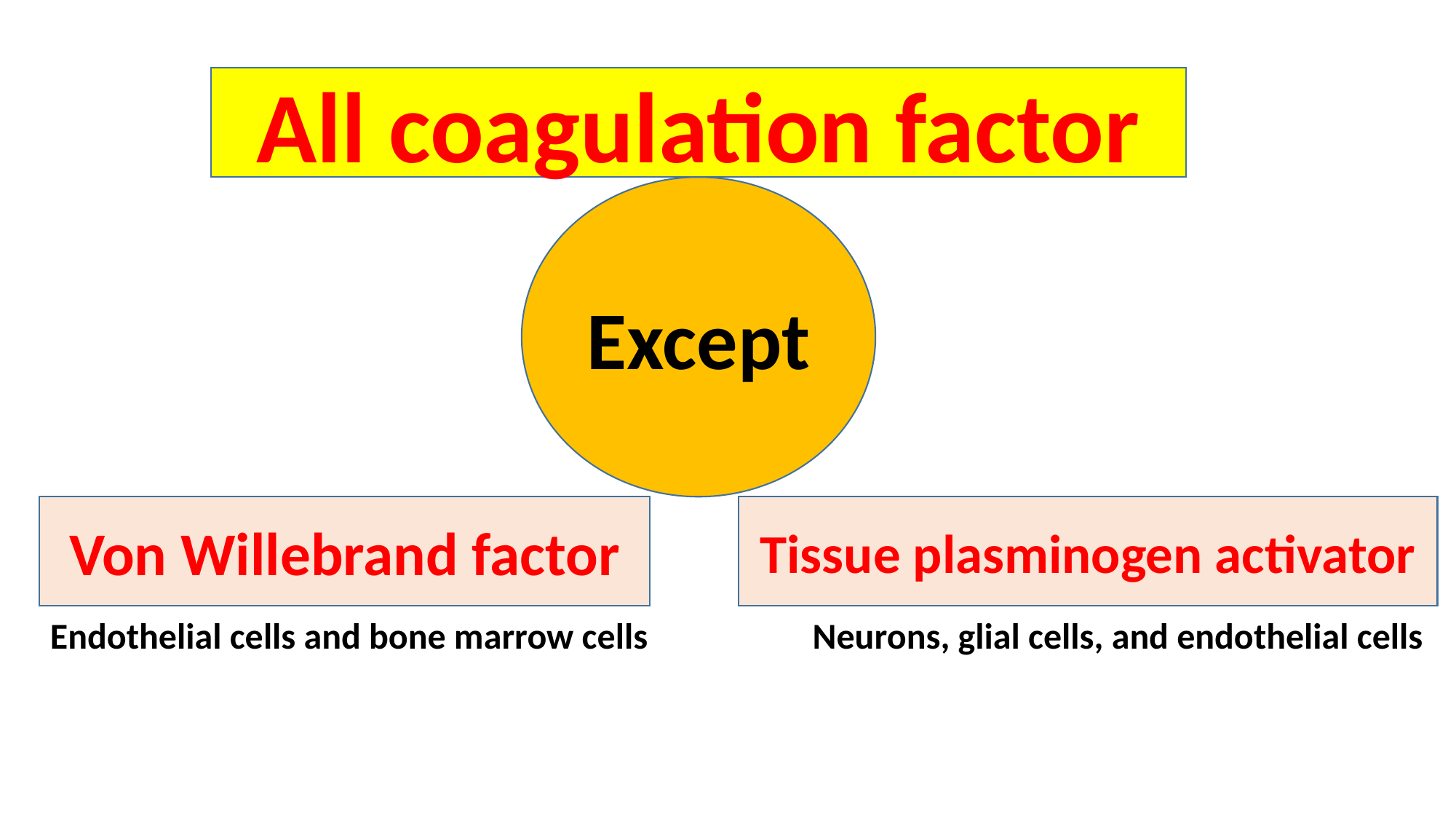

All coagulation factor
Except
Von Willebrand factor
Tissue plasminogen activator
Endothelial cells and bone marrow cells
Neurons, glial cells, and endothelial cells